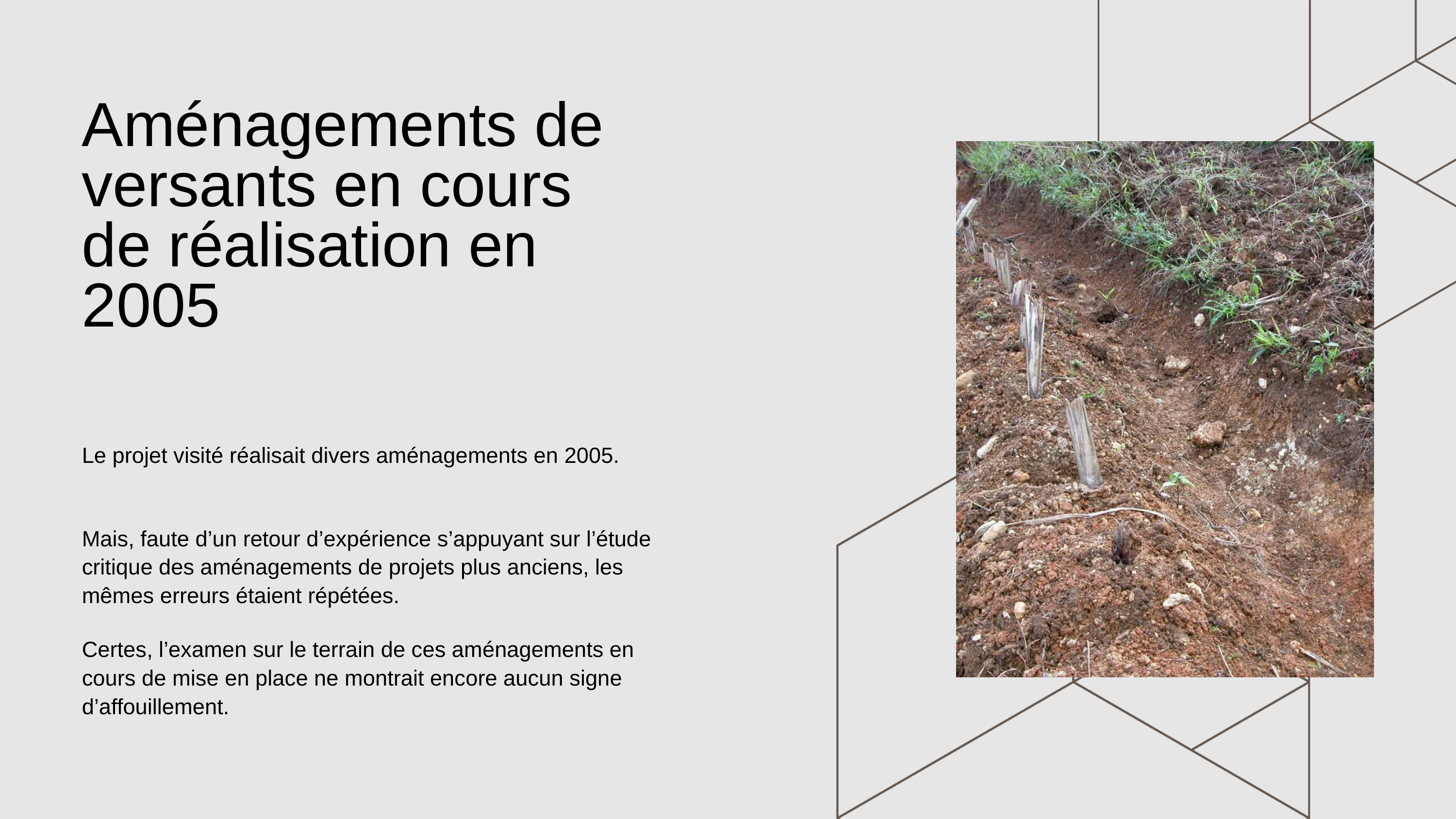

Aménagements de versants en cours de réalisation en 2005
Le projet visité réalisait divers aménagements en 2005.
Mais, faute d’un retour d’expérience s’appuyant sur l’étude critique des aménagements de projets plus anciens, les mêmes erreurs étaient répétées.
Certes, l’examen sur le terrain de ces aménagements en cours de mise en place ne montrait encore aucun signe d’affouillement.